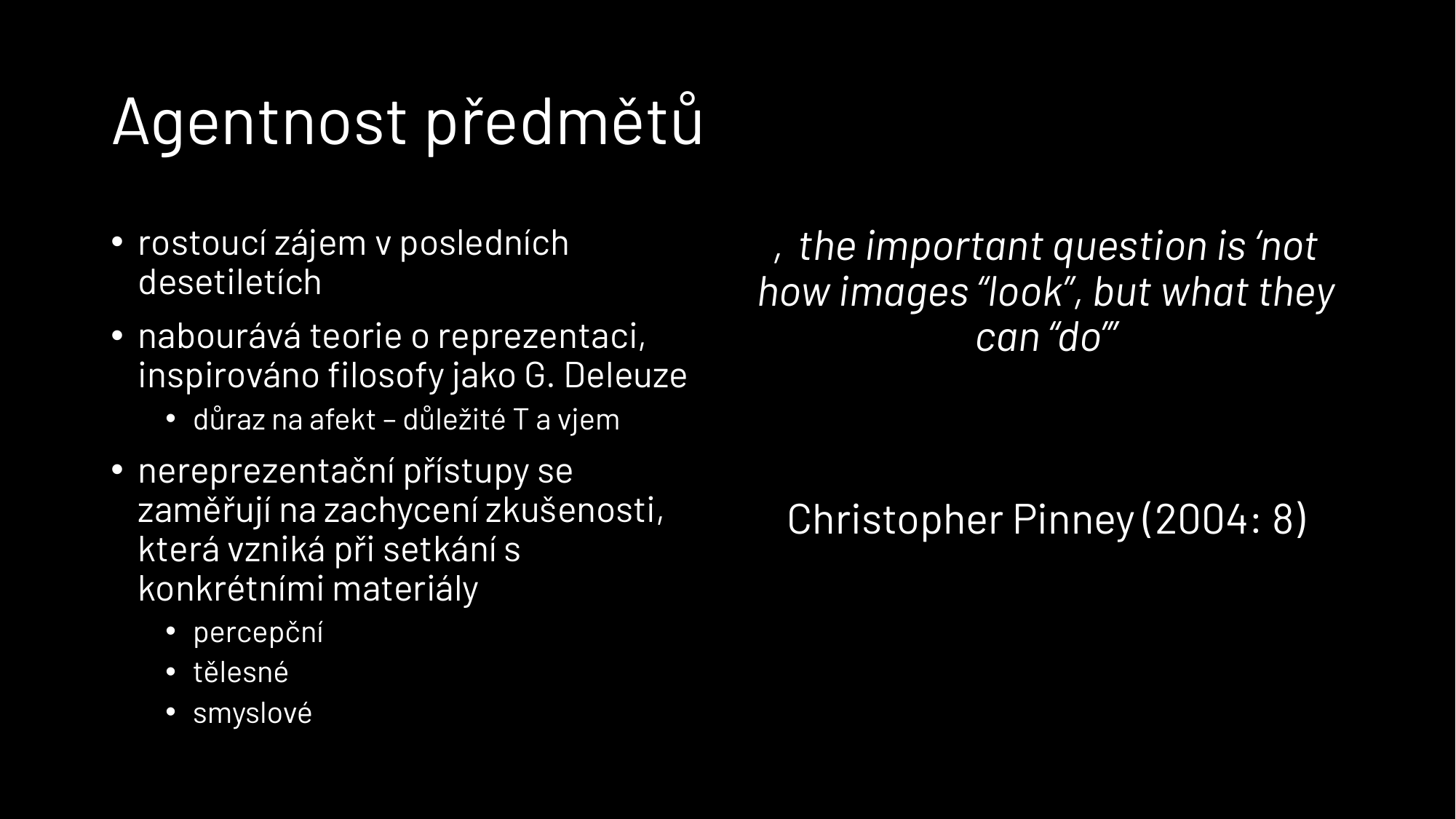

# Agentnost předmětů
rostoucí zájem v posledních desetiletích
nabourává teorie o reprezentaci, inspirováno filosofy jako G. Deleuze
důraz na afekt – důležité T a vjem
nereprezentační přístupy se zaměřují na zachycení zkušenosti, která vzniká při setkání s konkrétními materiály
percepční
tělesné
smyslové

‚the important question is ‘not how images “look”, but what they can “do”’

Christopher Pinney (2004: 8)